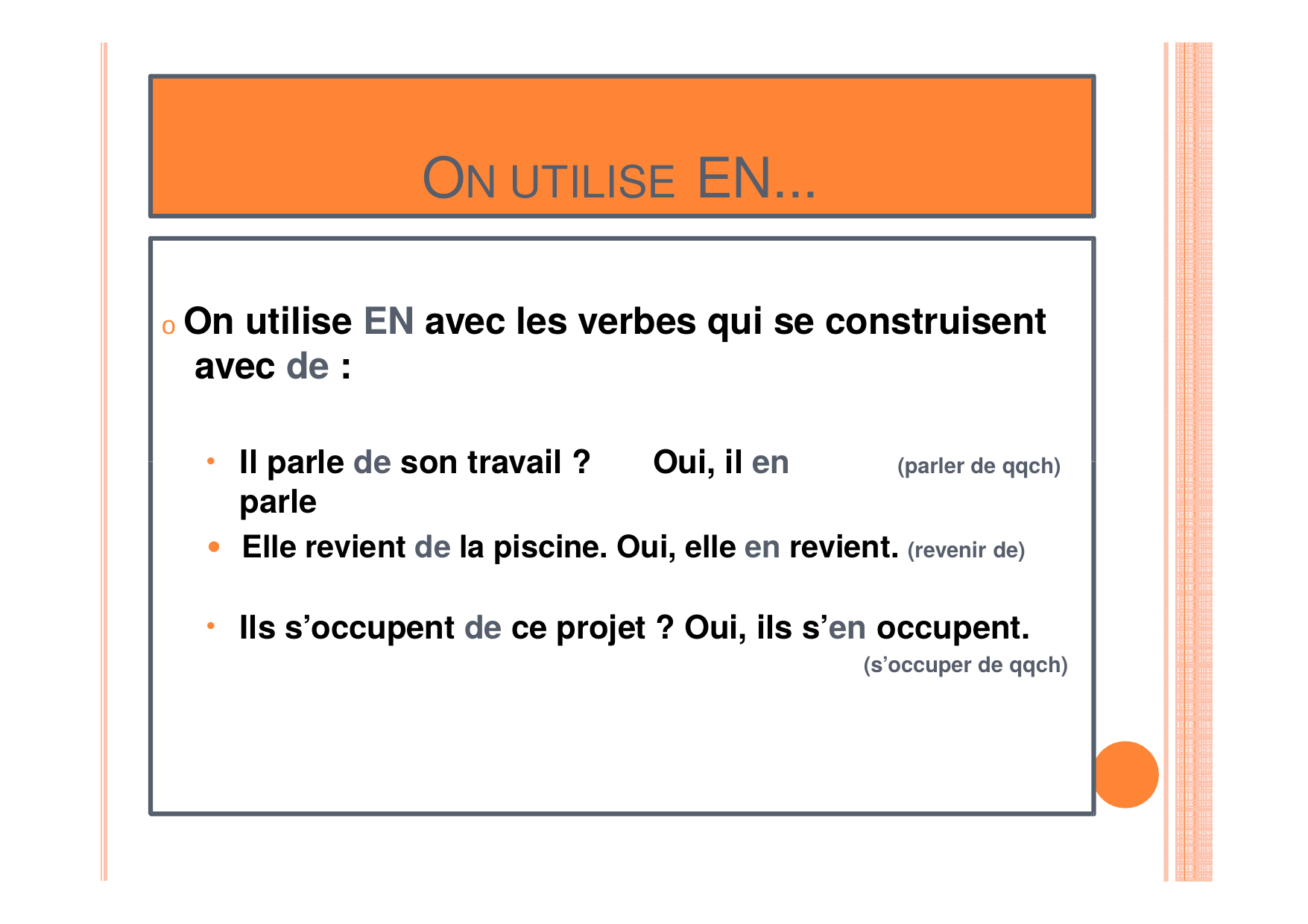

# ON UTILISE EN...

o On utilise EN avec les verbes qui se construisent  avec de :
Il parle de son travail ?	Oui, il en parle
(parler de qqch)

Elle revient de la piscine. Oui, elle en revient. (revenir de)

Ils s’occupent de ce projet ? Oui, ils s’en occupent.
(s’occuper de qqch)